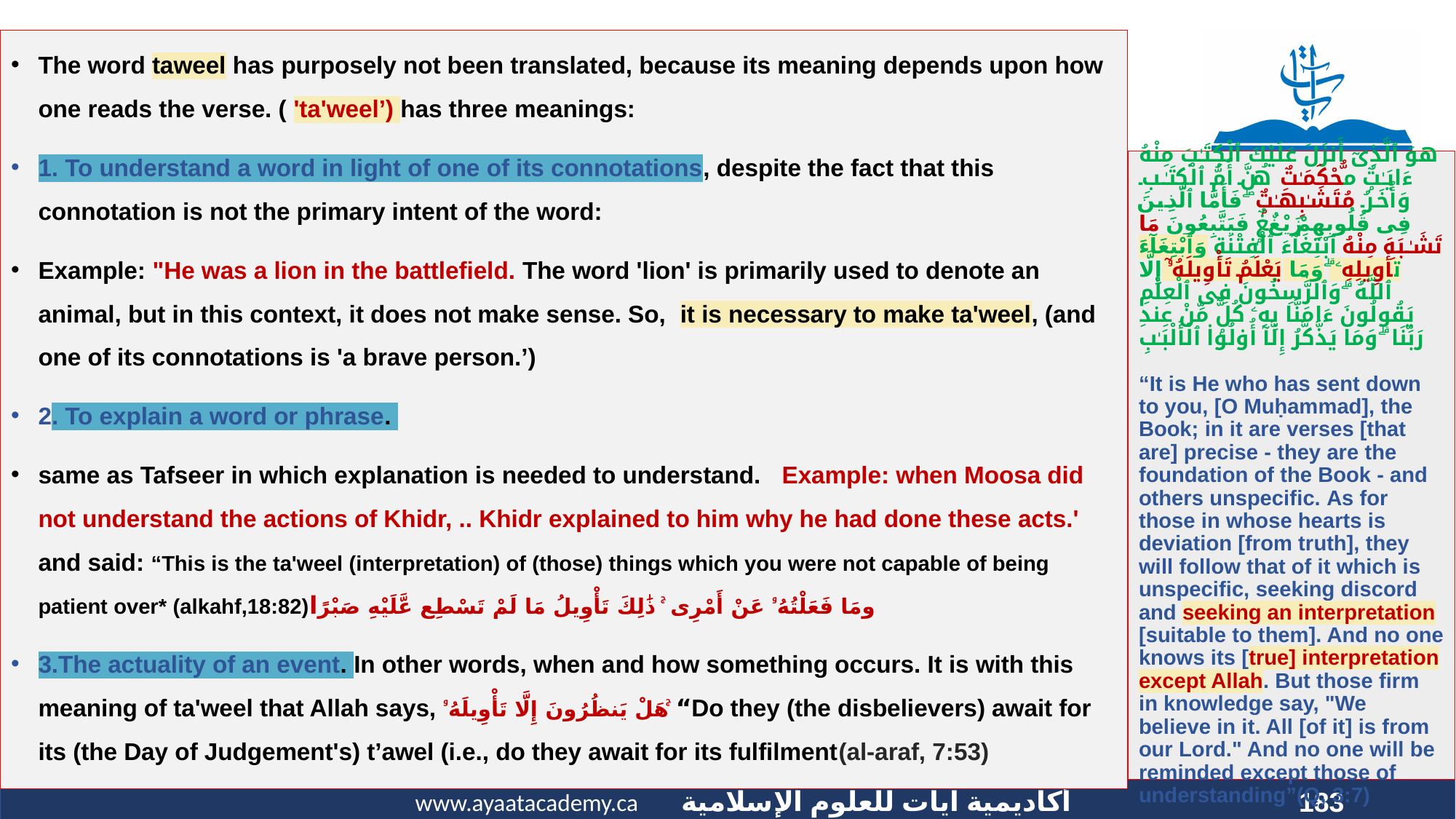

The word taweel has purposely not been translated, because its meaning depends upon how one reads the verse. ( 'ta'weel’) has three meanings:
1. To understand a word in light of one of its connotations, despite the fact that this connotation is not the primary intent of the word:
Example: "He was a lion in the battlefield. The word 'lion' is primarily used to denote an animal, but in this context, it does not make sense. So,  it is necessary to make ta'weel, (and one of its connotations is 'a brave person.’)
2. To explain a word or phrase.
same as Tafseer in which explanation is needed to understand.   Example: when Moosa did not understand the actions of Khidr, .. Khidr explained to him why he had done these acts.' and said: “This is the ta'weel (interpretation) of (those) things which you were not capable of being patient over* (alkahf,18:82)ومَا فَعَلْتُهُۥ عَنْ أَمْرِى ۚ ذَٰلِكَ تَأْوِيلُ مَا لَمْ تَسْطِع عَّلَيْهِ صَبْرًا
3.The actuality of an event. In other words, when and how something occurs. It is with this meaning of ta'weel that Allah says, هَلْ يَنظُرُونَ إِلَّا تَأْوِيلَهُۥ ۚ“Do they (the disbelievers) await for its (the Day of Judgement's) t’awel (i.e., do they await for its fulfilment(al-araf, 7:53)
# هوَ ٱلَّذِىٓ أَنزَلَ عَلَيْكَ ٱلْكِتَـٰبَ مِنْهُ ءَايَـٰتٌۭ مُّحْكَمَـٰتٌ هُنَّ أُمُّ ٱلْكِتَـٰبِ وَأُخَرُ مُتَشَـٰبِهَـٰتٌۭ ۖ فَأَمَّا ٱلَّذِينَ فِى قُلُوبِهِمْ زَيْغٌۭ فَيَتَّبِعُونَ مَا تَشَـٰبَهَ مِنْهُ ٱبْتِغَآءَ ٱلْفِتْنَةِ وَٱبْتِغَآءَ تَأْوِيلِهِۦ ۗ وَمَا يَعْلَمُ تَأْوِيلَهُۥٓ إِلَّا ٱللَّهُ ۗ وَٱلرَّٰسِخُونَ فِى ٱلْعِلْمِ يَقُولُونَ ءَامَنَّا بِهِۦ كُلٌّۭ مِّنْ عِندِ رَبِّنَا ۗ وَمَا يَذَّكَّرُ إِلَّآ أُو۟لُوا۟ ٱلْأَلْبَـٰبِ “It is He who has sent down to you, [O Muḥammad], the Book; in it are verses [that are] precise - they are the foundation of the Book - and others unspecific. As for those in whose hearts is deviation [from truth], they will follow that of it which is unspecific, seeking discord and seeking an interpretation [suitable to them]. And no one knows its [true] interpretation except Allah. But those firm in knowledge say, "We believe in it. All [of it] is from our Lord." And no one will be reminded except those of understanding”(Q, 3:7)
183